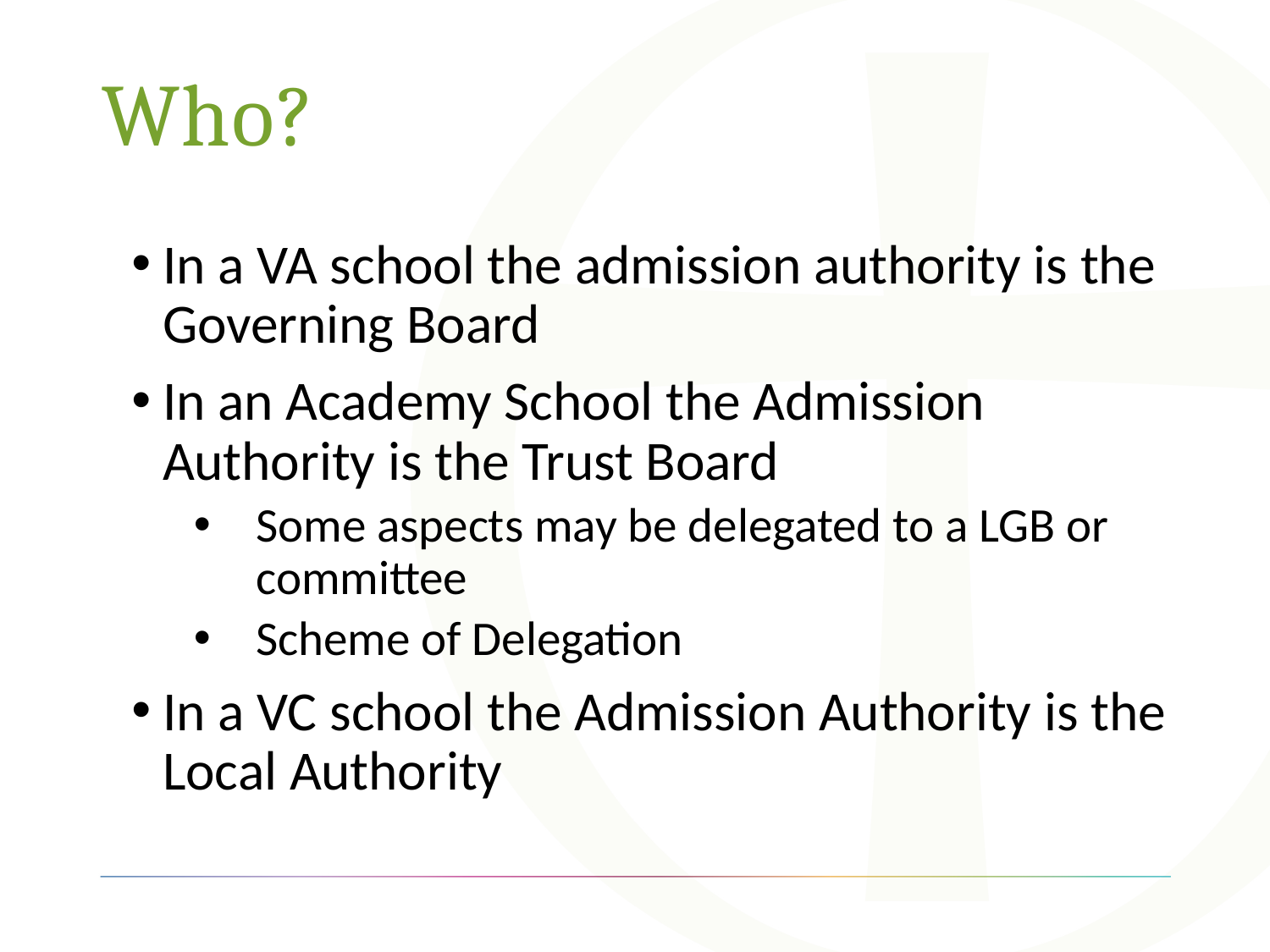

# Who?
In a VA school the admission authority is the Governing Board
In an Academy School the Admission Authority is the Trust Board
Some aspects may be delegated to a LGB or committee
Scheme of Delegation
In a VC school the Admission Authority is the Local Authority